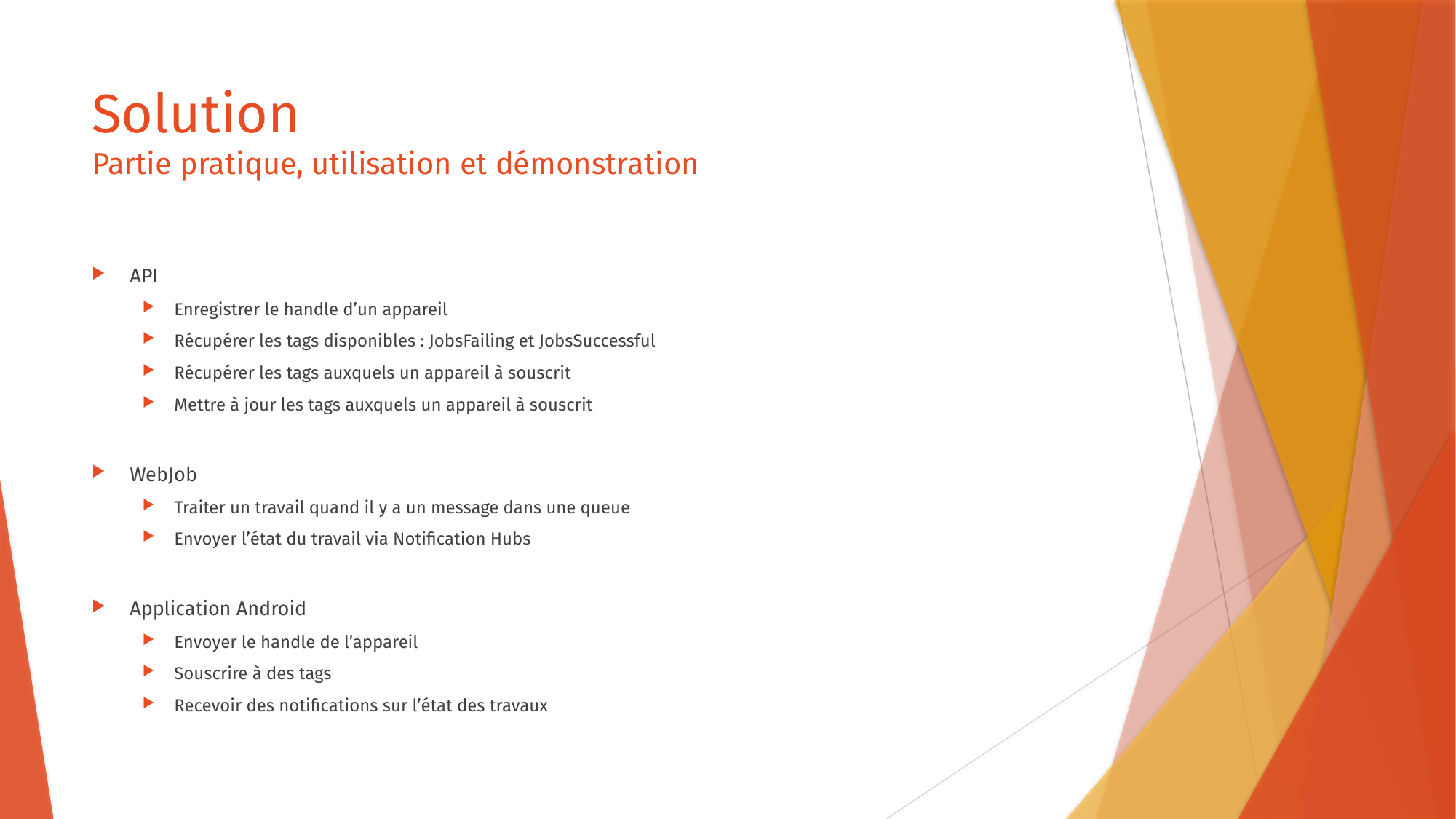

# Solution Partie pratique, utilisation et démonstration
API
Enregistrer le handle d’un appareil
Récupérer les tags disponibles : JobsFailing et JobsSuccessful
Récupérer les tags auxquels un appareil à souscrit
Mettre à jour les tags auxquels un appareil à souscrit

WebJob
Traiter un travail quand il y a un message dans une queue
Envoyer l’état du travail via Notification Hubs

Application Android
Envoyer le handle de l’appareil
Souscrire à des tags
Recevoir des notifications sur l’état des travaux